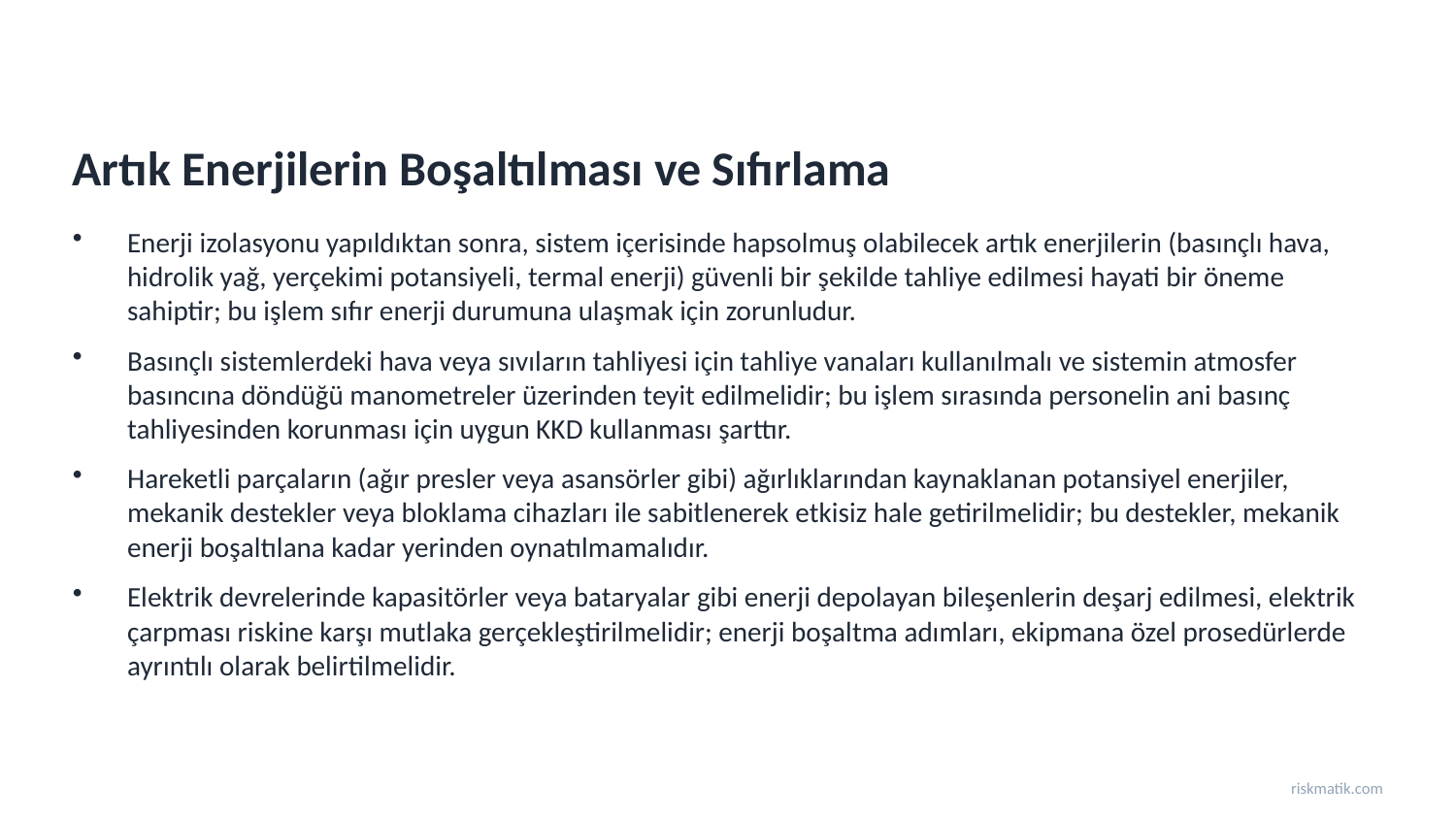

Artık Enerjilerin Boşaltılması ve Sıfırlama
Enerji izolasyonu yapıldıktan sonra, sistem içerisinde hapsolmuş olabilecek artık enerjilerin (basınçlı hava, hidrolik yağ, yerçekimi potansiyeli, termal enerji) güvenli bir şekilde tahliye edilmesi hayati bir öneme sahiptir; bu işlem sıfır enerji durumuna ulaşmak için zorunludur.
Basınçlı sistemlerdeki hava veya sıvıların tahliyesi için tahliye vanaları kullanılmalı ve sistemin atmosfer basıncına döndüğü manometreler üzerinden teyit edilmelidir; bu işlem sırasında personelin ani basınç tahliyesinden korunması için uygun KKD kullanması şarttır.
Hareketli parçaların (ağır presler veya asansörler gibi) ağırlıklarından kaynaklanan potansiyel enerjiler, mekanik destekler veya bloklama cihazları ile sabitlenerek etkisiz hale getirilmelidir; bu destekler, mekanik enerji boşaltılana kadar yerinden oynatılmamalıdır.
Elektrik devrelerinde kapasitörler veya bataryalar gibi enerji depolayan bileşenlerin deşarj edilmesi, elektrik çarpması riskine karşı mutlaka gerçekleştirilmelidir; enerji boşaltma adımları, ekipmana özel prosedürlerde ayrıntılı olarak belirtilmelidir.
riskmatik.com